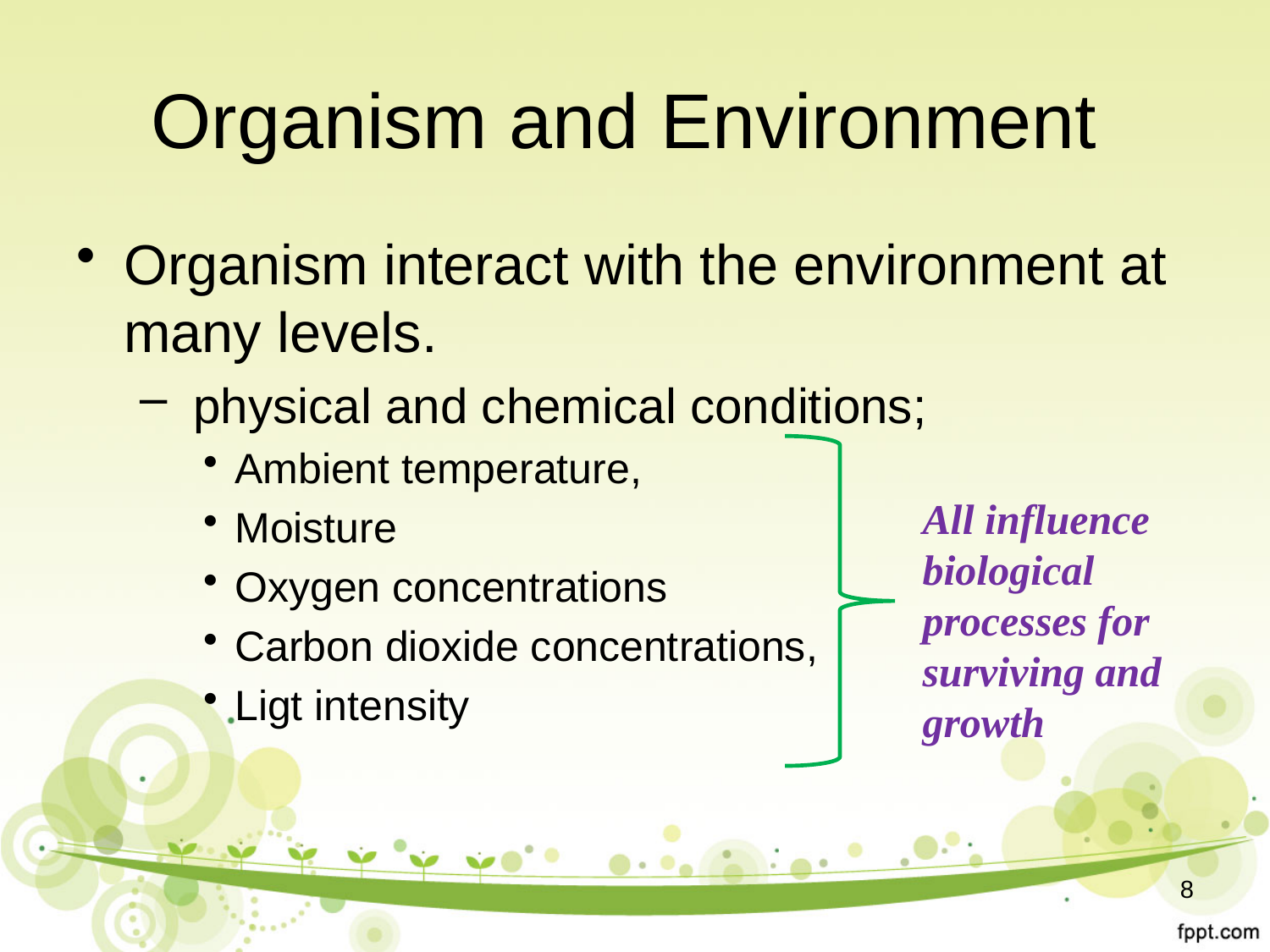

# Organism and Environment
Organism interact with the environment at many levels.
 physical and chemical conditions;
Ambient temperature,
Moisture
Oxygen concentrations
Carbon dioxide concentrations,
Ligt intensity

All influence biological processes for surviving and growth
8